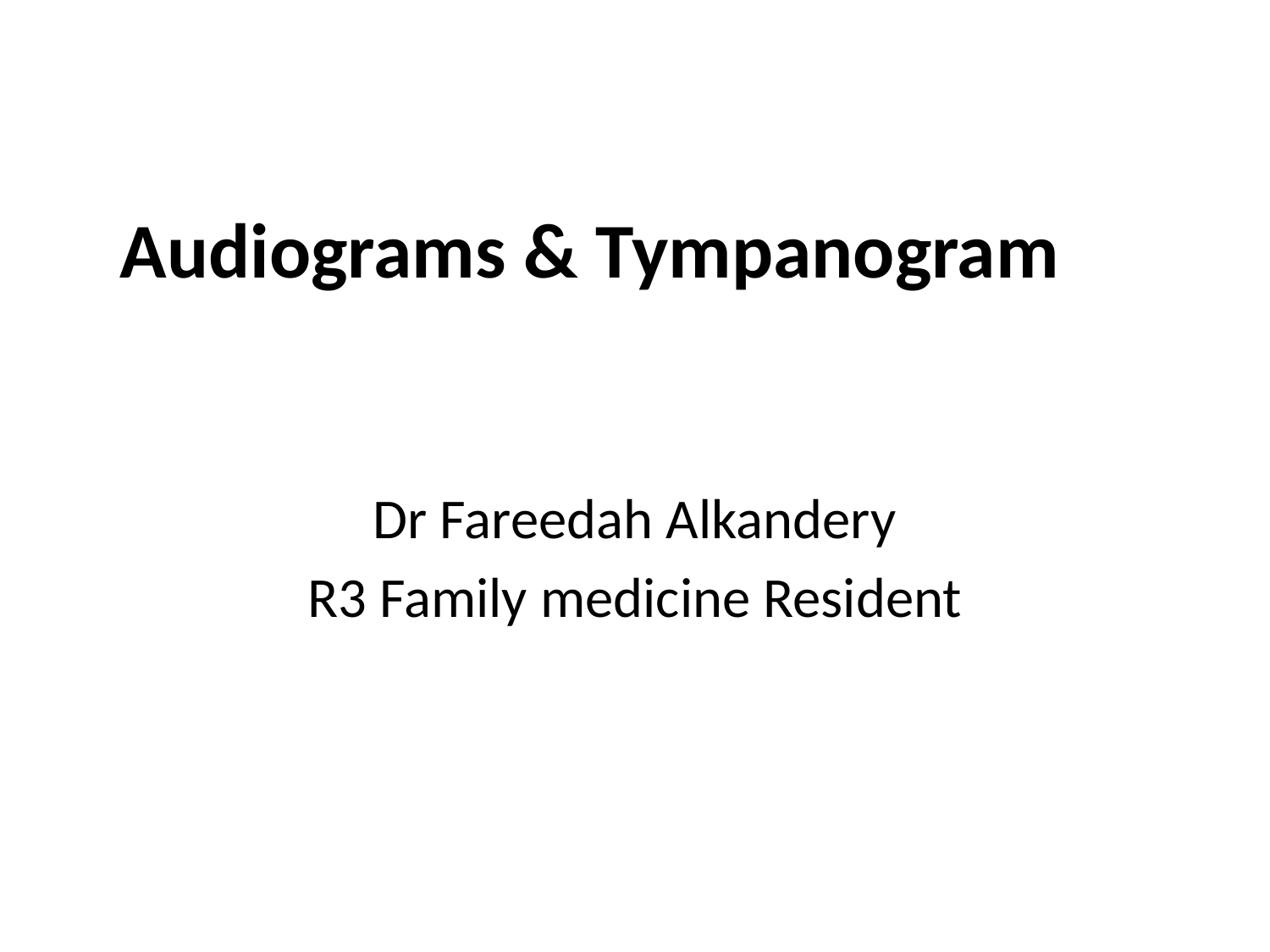

# Audiograms & Tympanogram
Dr Fareedah Alkandery
R3 Family medicine Resident